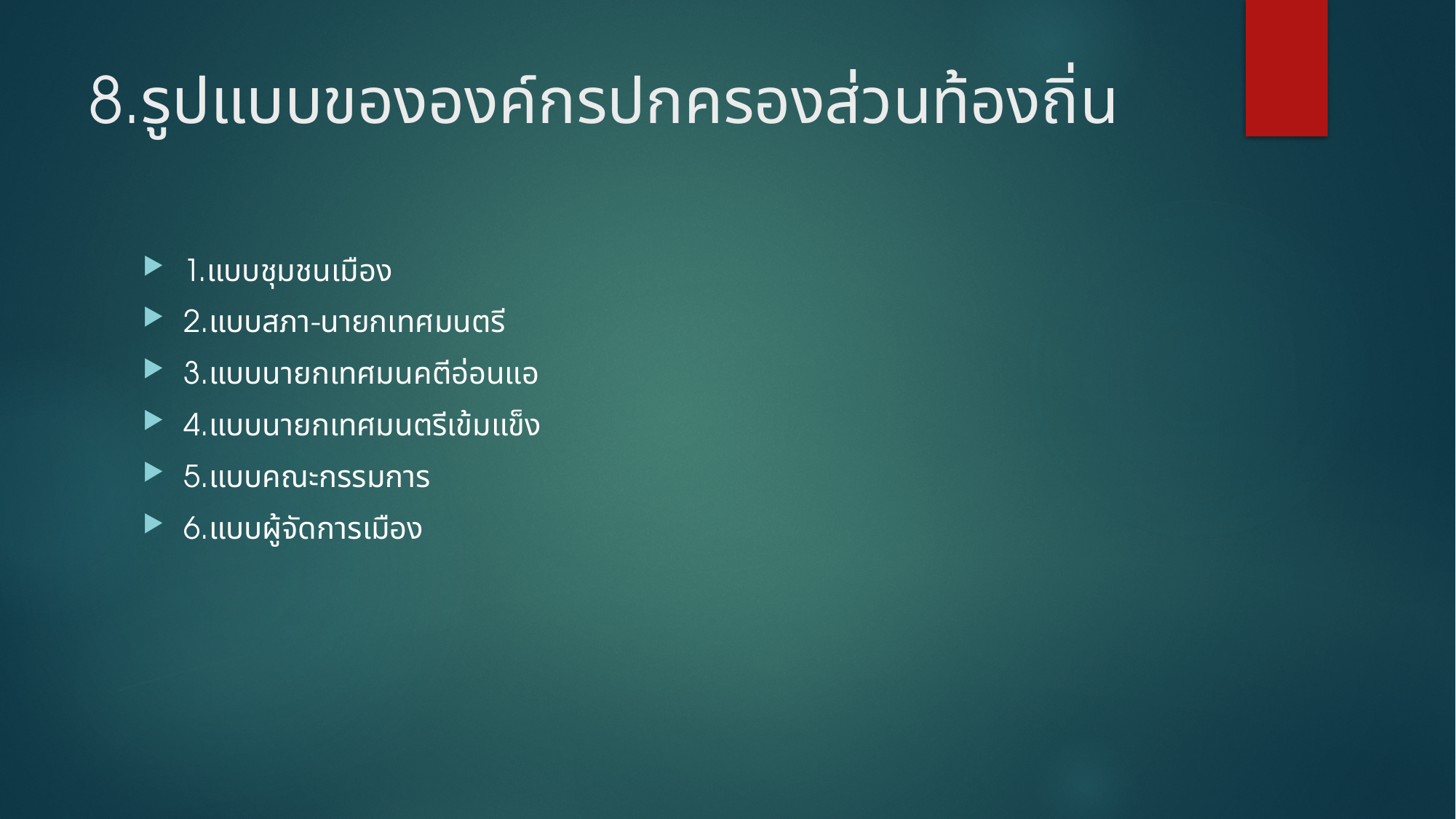

# 8.รูปแบบขององค์กรปกครองส่วนท้องถิ่น
1.แบบชุมชนเมือง
2.แบบสภา-นายกเทศมนตรี
3.แบบนายกเทศมนคตีอ่อนแอ
4.แบบนายกเทศมนตรีเข้มแข็ง
5.แบบคณะกรรมการ
6.แบบผู้จัดการเมือง